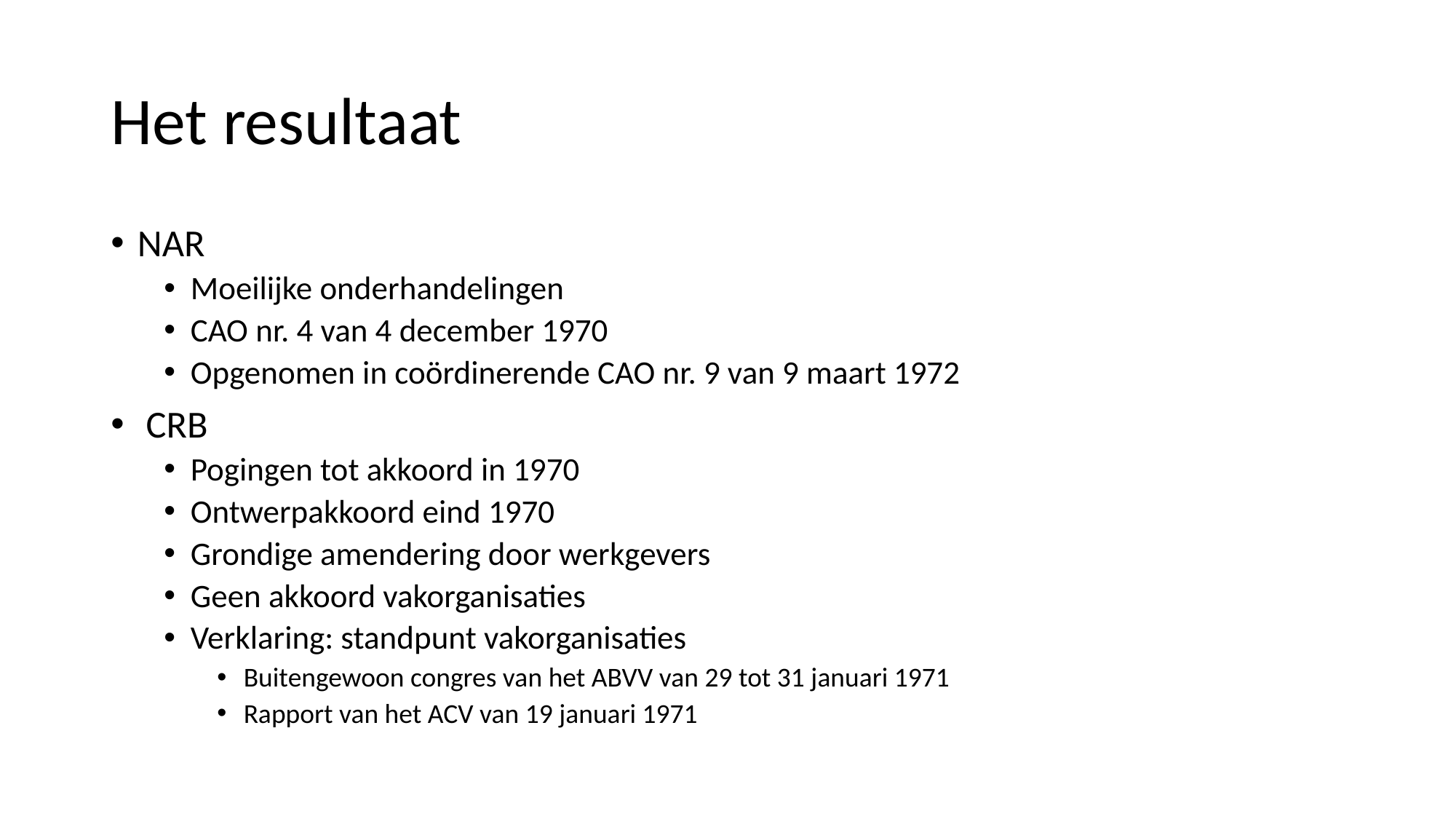

# Het resultaat
NAR
Moeilijke onderhandelingen
CAO nr. 4 van 4 december 1970
Opgenomen in coördinerende CAO nr. 9 van 9 maart 1972
 CRB
Pogingen tot akkoord in 1970
Ontwerpakkoord eind 1970
Grondige amendering door werkgevers
Geen akkoord vakorganisaties
Verklaring: standpunt vakorganisaties
Buitengewoon congres van het ABVV van 29 tot 31 januari 1971
Rapport van het ACV van 19 januari 1971